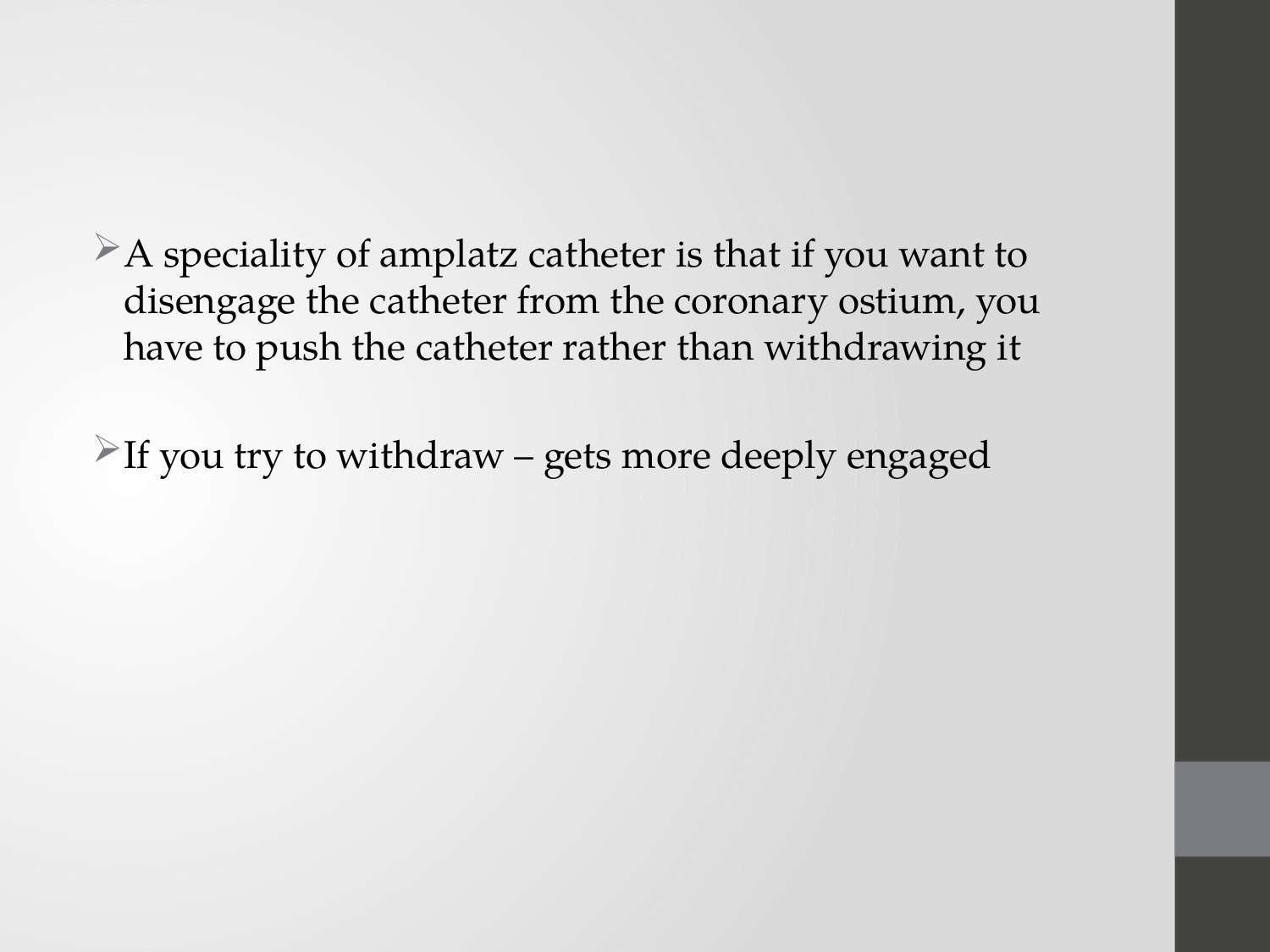

#
A speciality of amplatz catheter is that if you want to disengage the catheter from the coronary ostium, you have to push the catheter rather than withdrawing it

If you try to withdraw – gets more deeply engaged